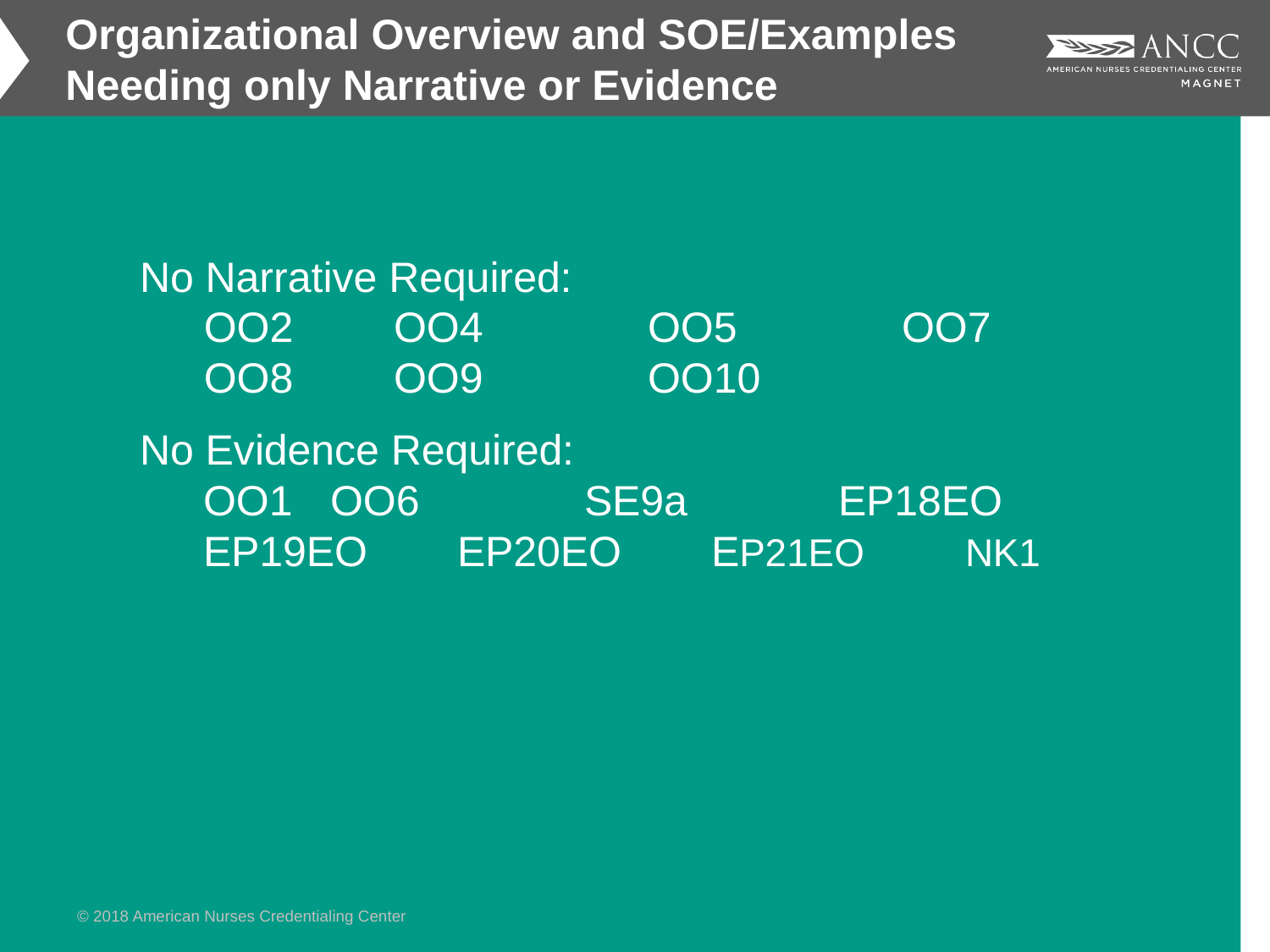

Organizational Overview and SOE/Examples Needing only Narrative or Evidence
No Narrative Required:
OO2	OO4		OO5		OO7
OO8	OO9		OO10

No Evidence Required:
OO1	OO6		SE9a		EP18EO
EP19EO	EP20EO	EP21EO	NK1